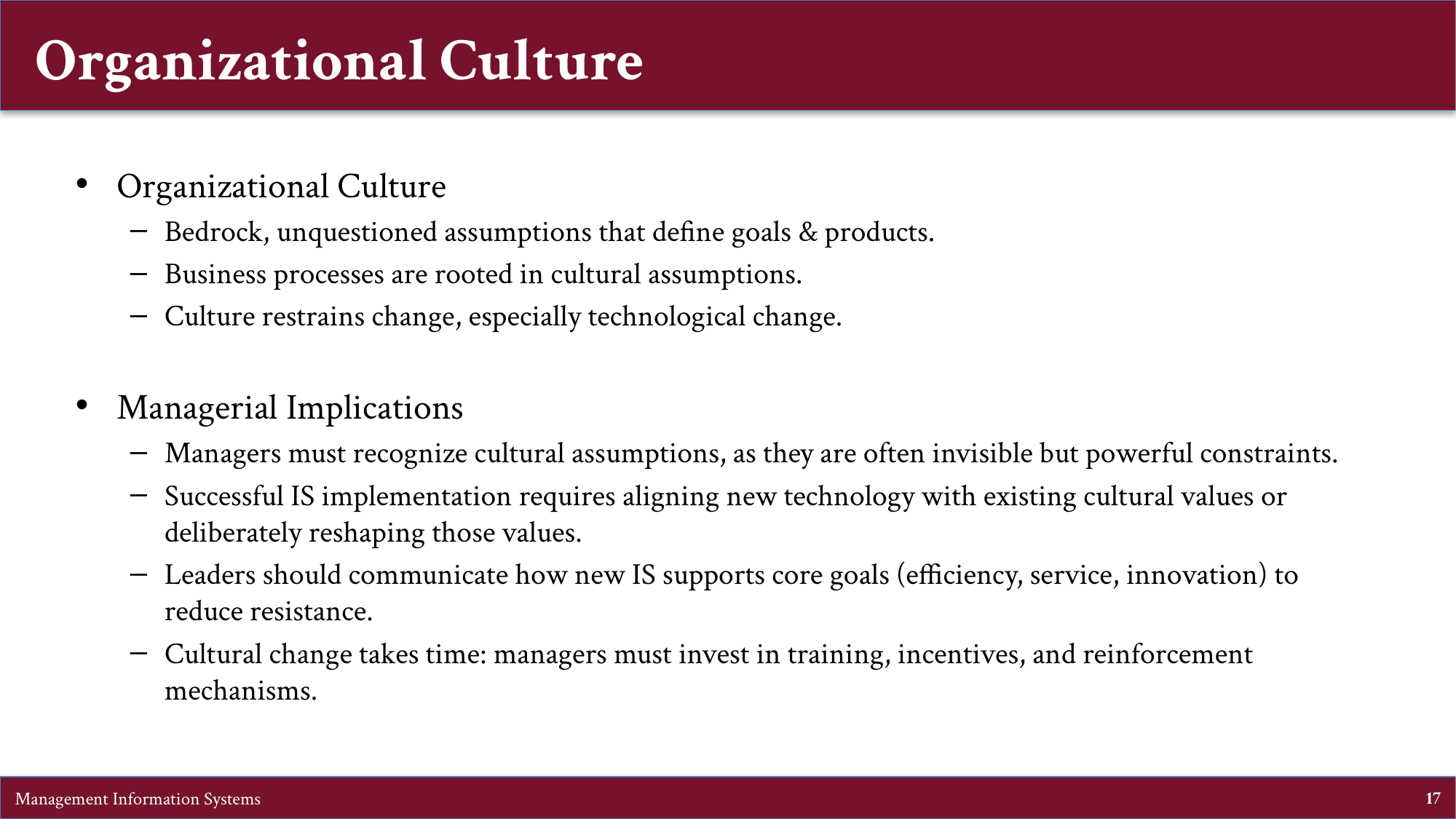

# Organizational Culture
Organizational Culture
Bedrock, unquestioned assumptions that define goals & products.
Business processes are rooted in cultural assumptions.
Culture restrains change, especially technological change.

Managerial Implications
Managers must recognize cultural assumptions, as they are often invisible but powerful constraints.
Successful IS implementation requires aligning new technology with existing cultural values or deliberately reshaping those values.
Leaders should communicate how new IS supports core goals (efficiency, service, innovation) to reduce resistance.
Cultural change takes time: managers must invest in training, incentives, and reinforcement mechanisms.

 Management Information Systems
17